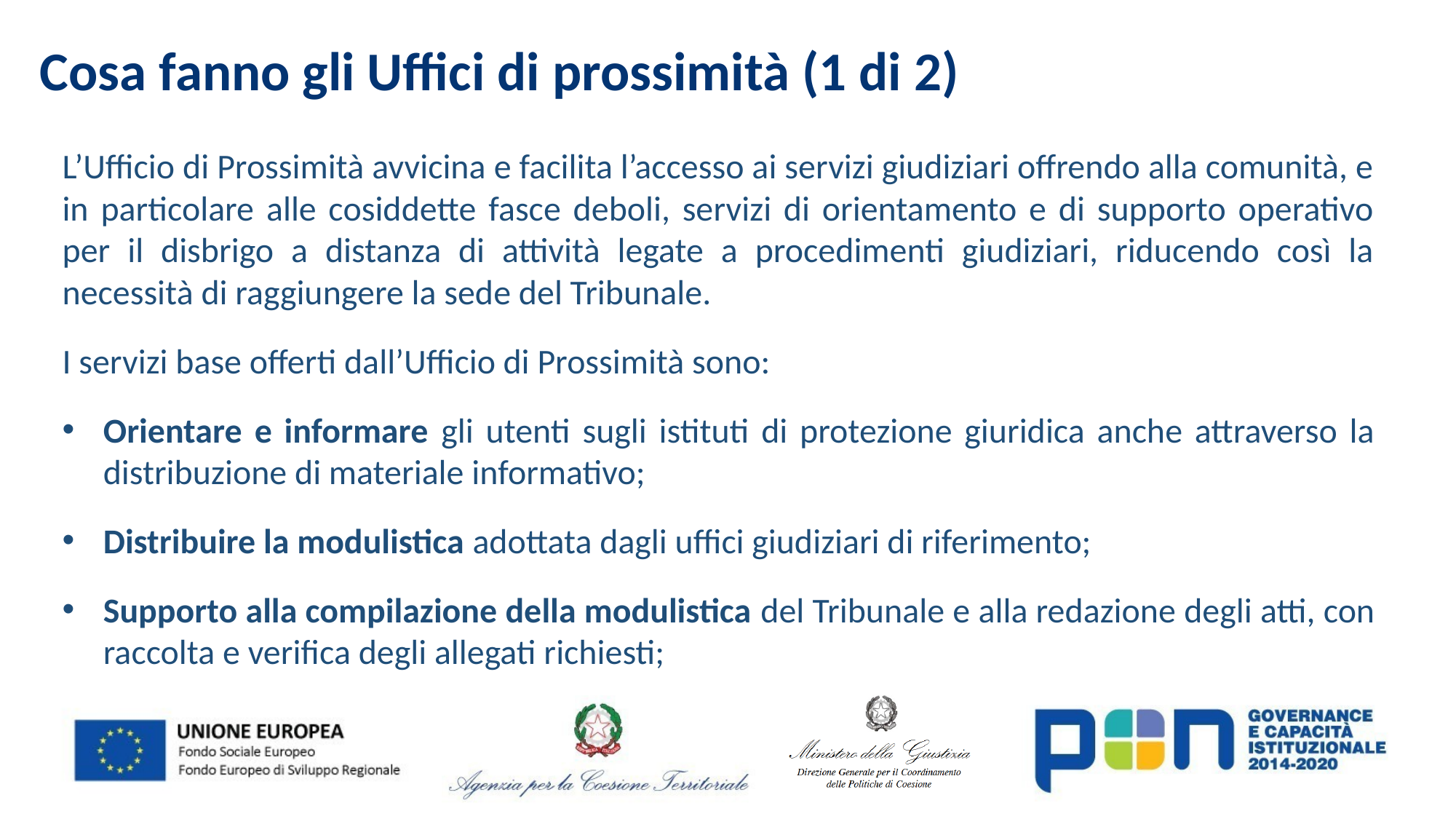

Cosa fanno gli Uffici di prossimità (1 di 2)
L’Ufficio di Prossimità avvicina e facilita l’accesso ai servizi giudiziari offrendo alla comunità, e in particolare alle cosiddette fasce deboli, servizi di orientamento e di supporto operativo per il disbrigo a distanza di attività legate a procedimenti giudiziari, riducendo così la necessità di raggiungere la sede del Tribunale.
I servizi base offerti dall’Ufficio di Prossimità sono:
Orientare e informare gli utenti sugli istituti di protezione giuridica anche attraverso la distribuzione di materiale informativo;
Distribuire la modulistica adottata dagli uffici giudiziari di riferimento;
Supporto alla compilazione della modulistica del Tribunale e alla redazione degli atti, con raccolta e verifica degli allegati richiesti;